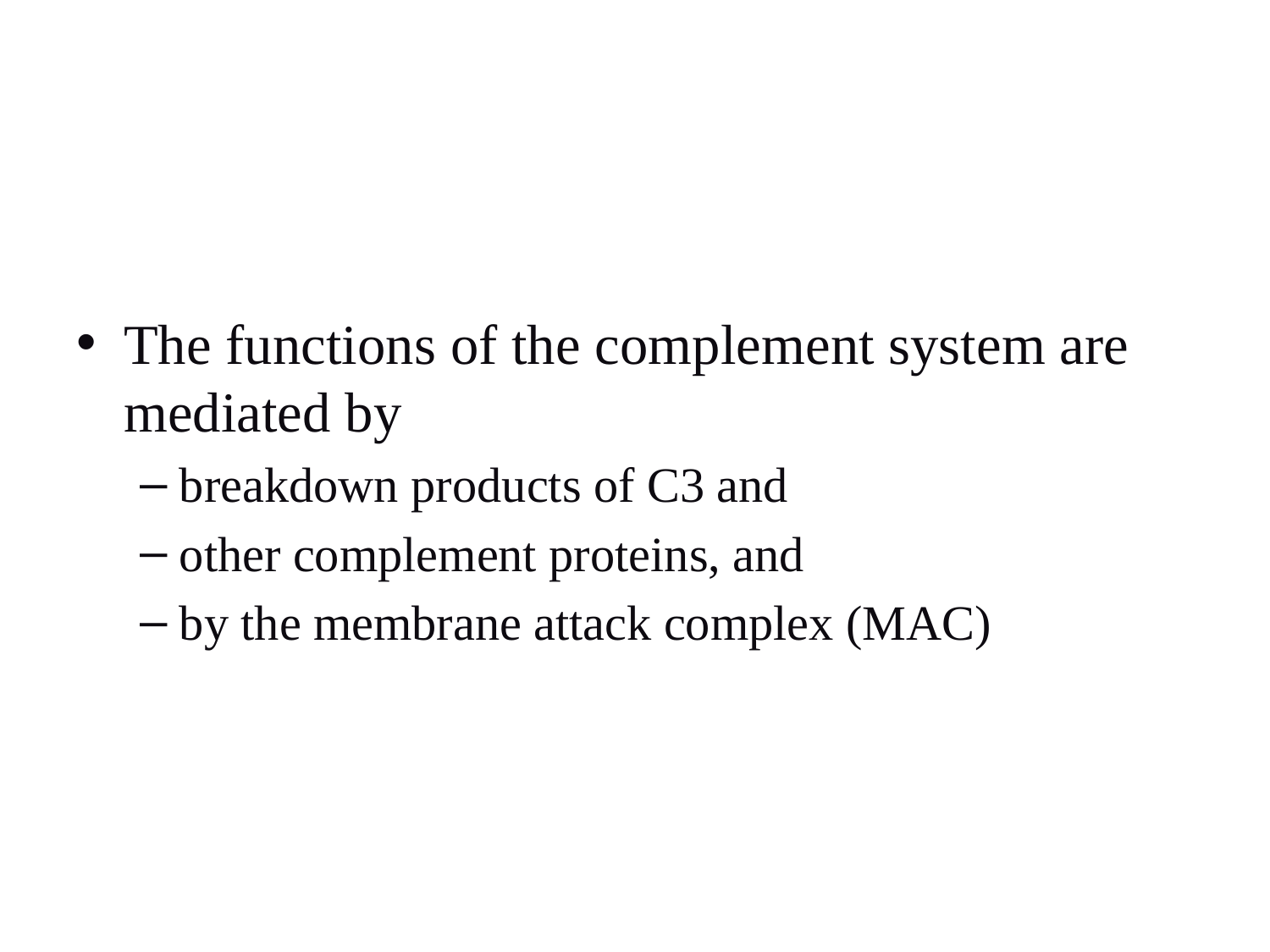

#

The functions of the complement system are mediated by
breakdown products of C3 and
other complement proteins, and
by the membrane attack complex (MAC)